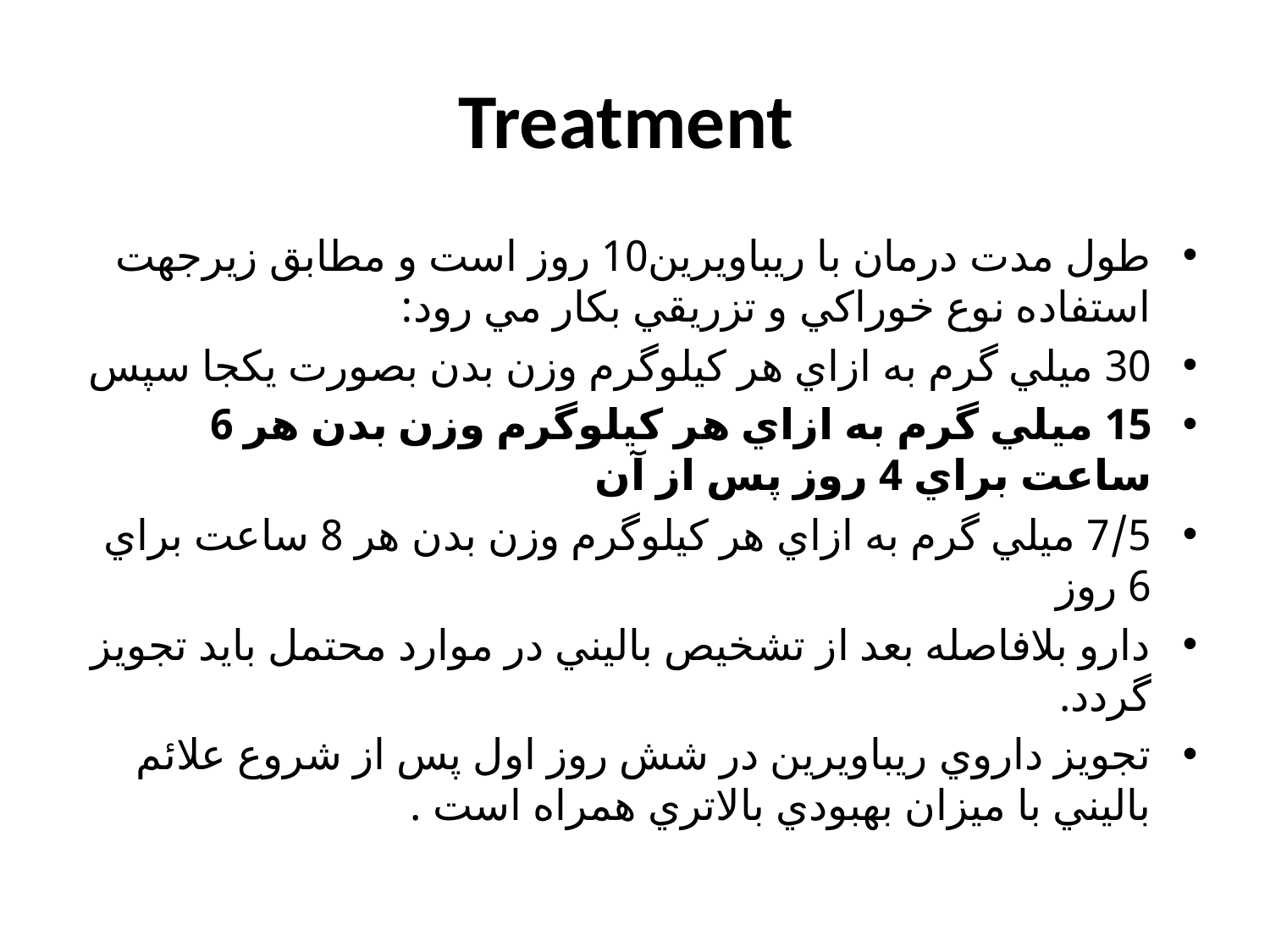

# Treatment
طول مدت درمان با ريباويرين10 روز است و مطابق زيرجهت استفاده نوع خوراكي و تزريقي بكار مي رود:
30 ميلي گرم به ازاي هر كيلوگرم وزن بدن بصورت يكجا سپس
15 ميلي گرم به ازاي هر كيلوگرم وزن بدن هر 6 ساعت براي 4 روز پس از آن
7/5 ميلي گرم به ازاي هر كيلوگرم وزن بدن هر 8 ساعت براي 6 روز
دارو بلافاصله بعد از تشخيص باليني در موارد محتمل بايد تجويز گردد.
تجويز داروي ريباويرين در شش روز اول پس از شروع علائم باليني با ميزان بهبودي بالاتري همراه است .